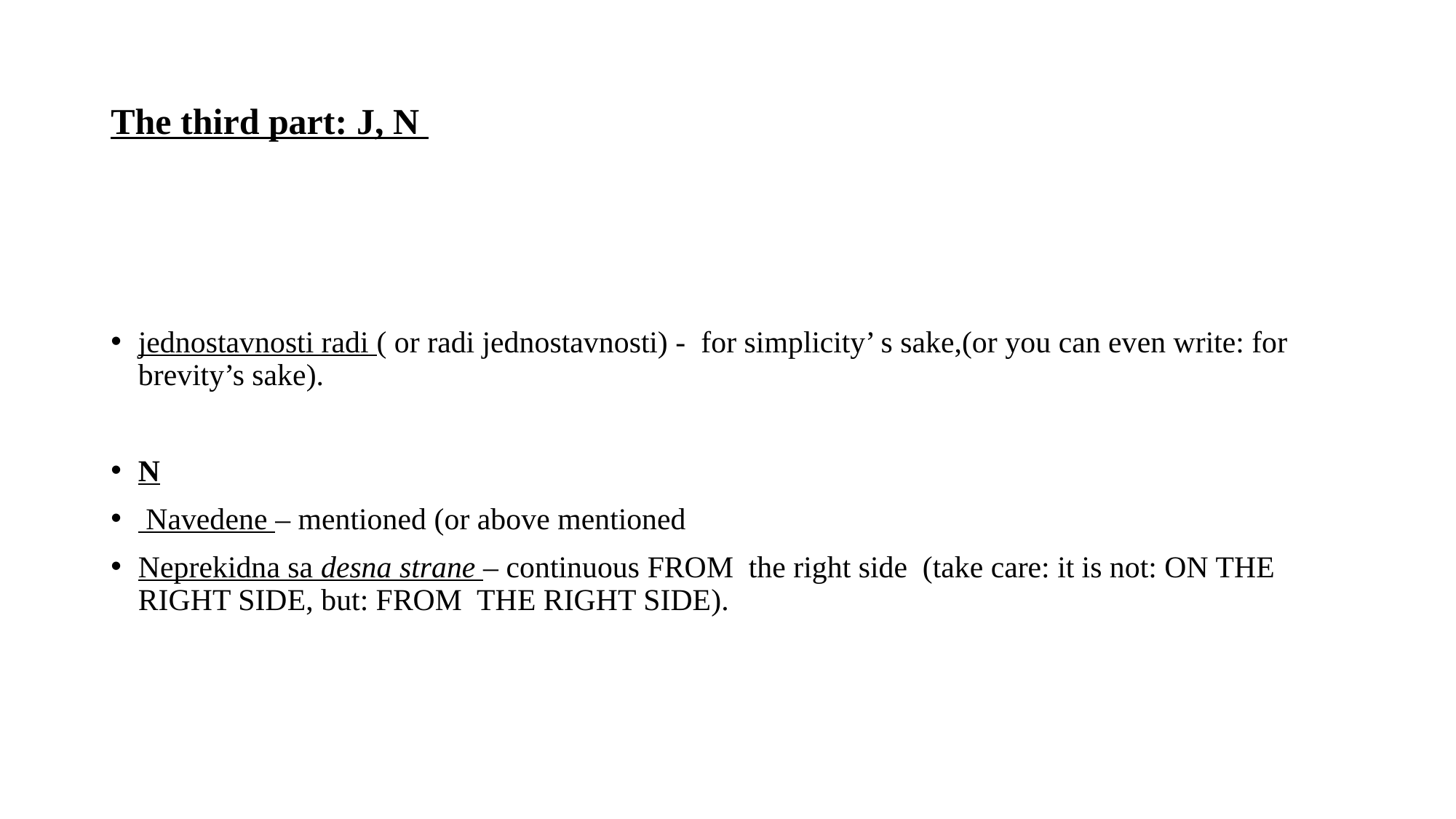

# The third part: J, N

jednostavnosti radi ( or radi jednostavnosti) -  for simplicity’ s sake,(or you can even write: for brevity’s sake).

N
 Navedene – mentioned (or above mentioned
Neprekidna sa desna strane – continuous FROM  the right side  (take care: it is not: ON THE RIGHT SIDE, but: FROM  THE RIGHT SIDE).